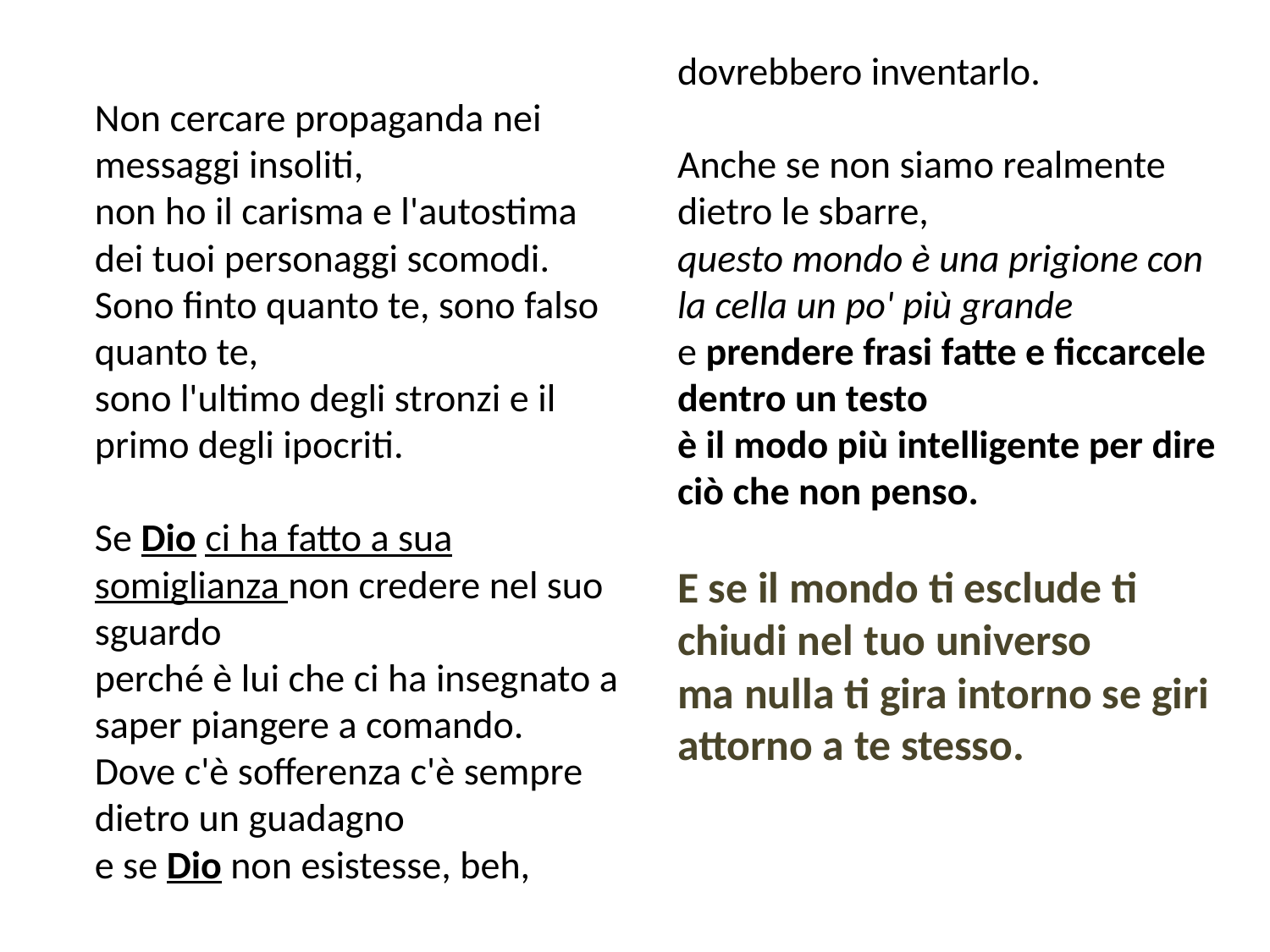

Non cercare propaganda nei messaggi insoliti, 
non ho il carisma e l'autostima dei tuoi personaggi scomodi. 
Sono finto quanto te, sono falso quanto te, 
sono l'ultimo degli stronzi e il primo degli ipocriti. 
Se Dio ci ha fatto a sua somiglianza non credere nel suo sguardo 
perché è lui che ci ha insegnato a saper piangere a comando. 
Dove c'è sofferenza c'è sempre dietro un guadagno 
e se Dio non esistesse, beh, dovrebbero inventarlo. 
Anche se non siamo realmente dietro le sbarre, 
questo mondo è una prigione con la cella un po' più grande 
e prendere frasi fatte e ficcarcele dentro un testo 
è il modo più intelligente per dire ciò che non penso. 
E se il mondo ti esclude ti chiudi nel tuo universo 
ma nulla ti gira intorno se giri attorno a te stesso.